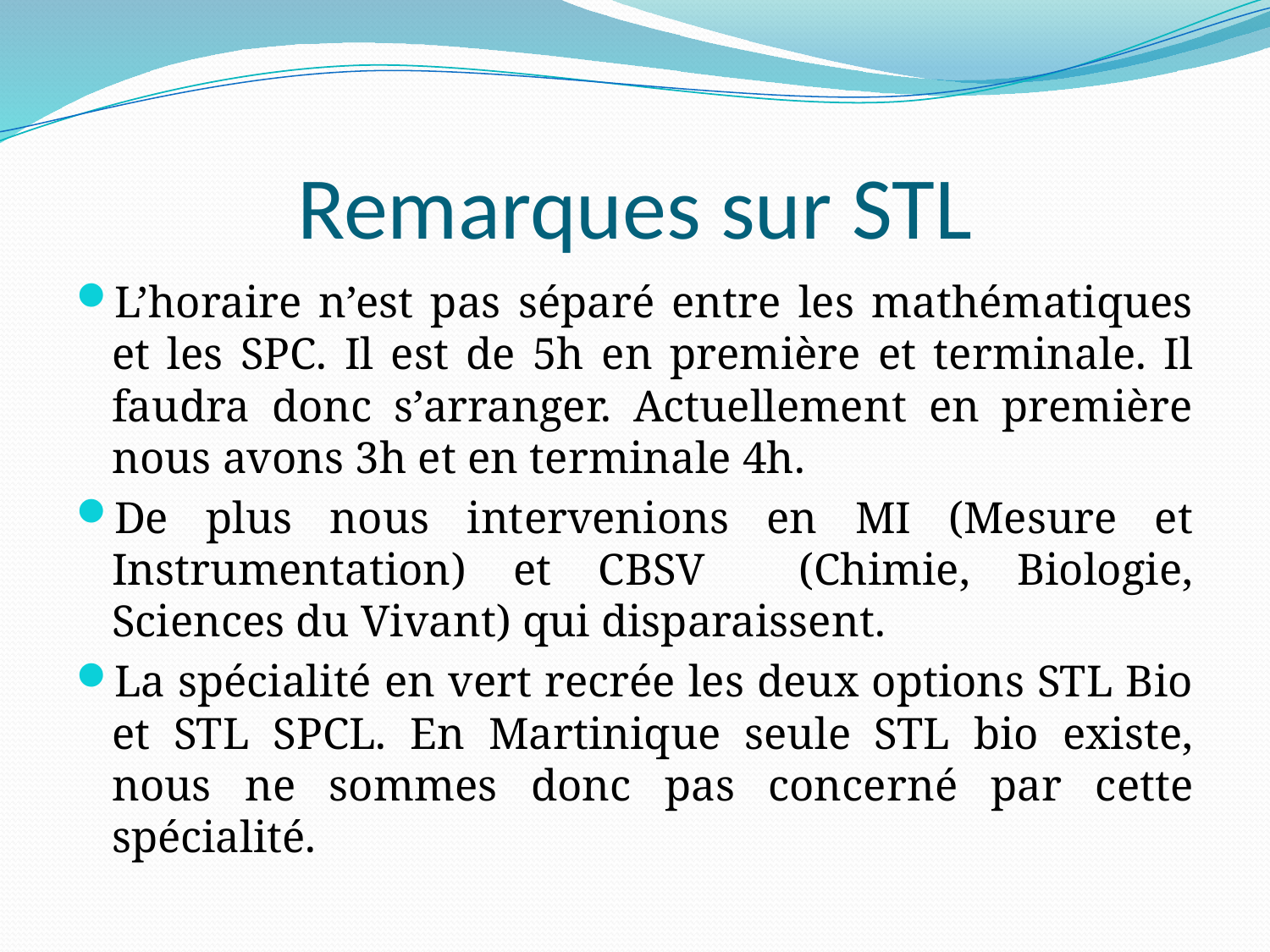

# Remarques sur STL
L’horaire n’est pas séparé entre les mathématiques et les SPC. Il est de 5h en première et terminale. Il faudra donc s’arranger. Actuellement en première nous avons 3h et en terminale 4h.
De plus nous intervenions en MI (Mesure et Instrumentation) et CBSV  (Chimie, Biologie, Sciences du Vivant) qui disparaissent.
La spécialité en vert recrée les deux options STL Bio et STL SPCL. En Martinique seule STL bio existe, nous ne sommes donc pas concerné par cette spécialité.